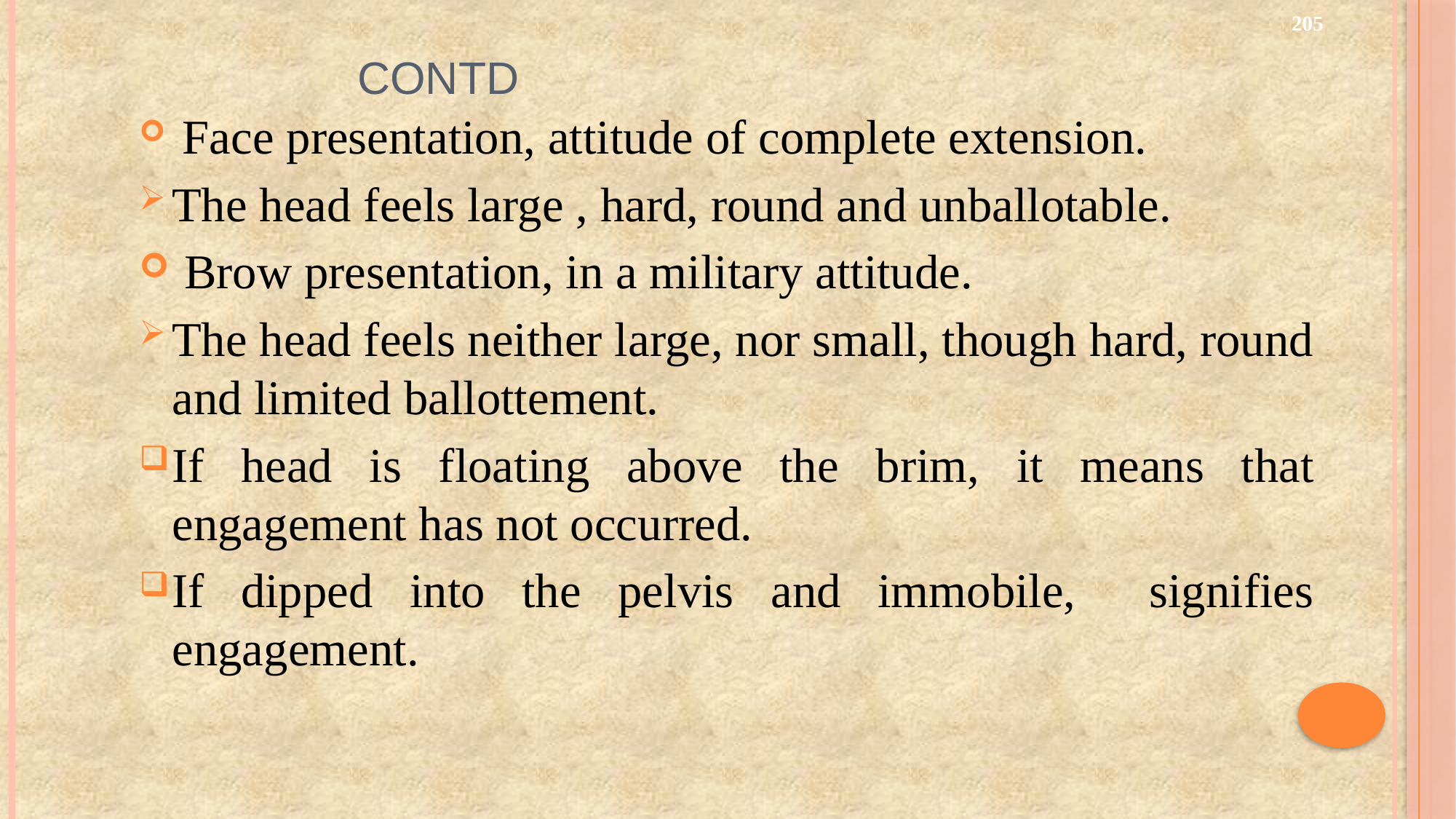

# contd
205
 Face presentation, attitude of complete extension.
The head feels large , hard, round and unballotable.
 Brow presentation, in a military attitude.
The head feels neither large, nor small, though hard, round and limited ballottement.
If head is floating above the brim, it means that engagement has not occurred.
If dipped into the pelvis and immobile,  signifies engagement.